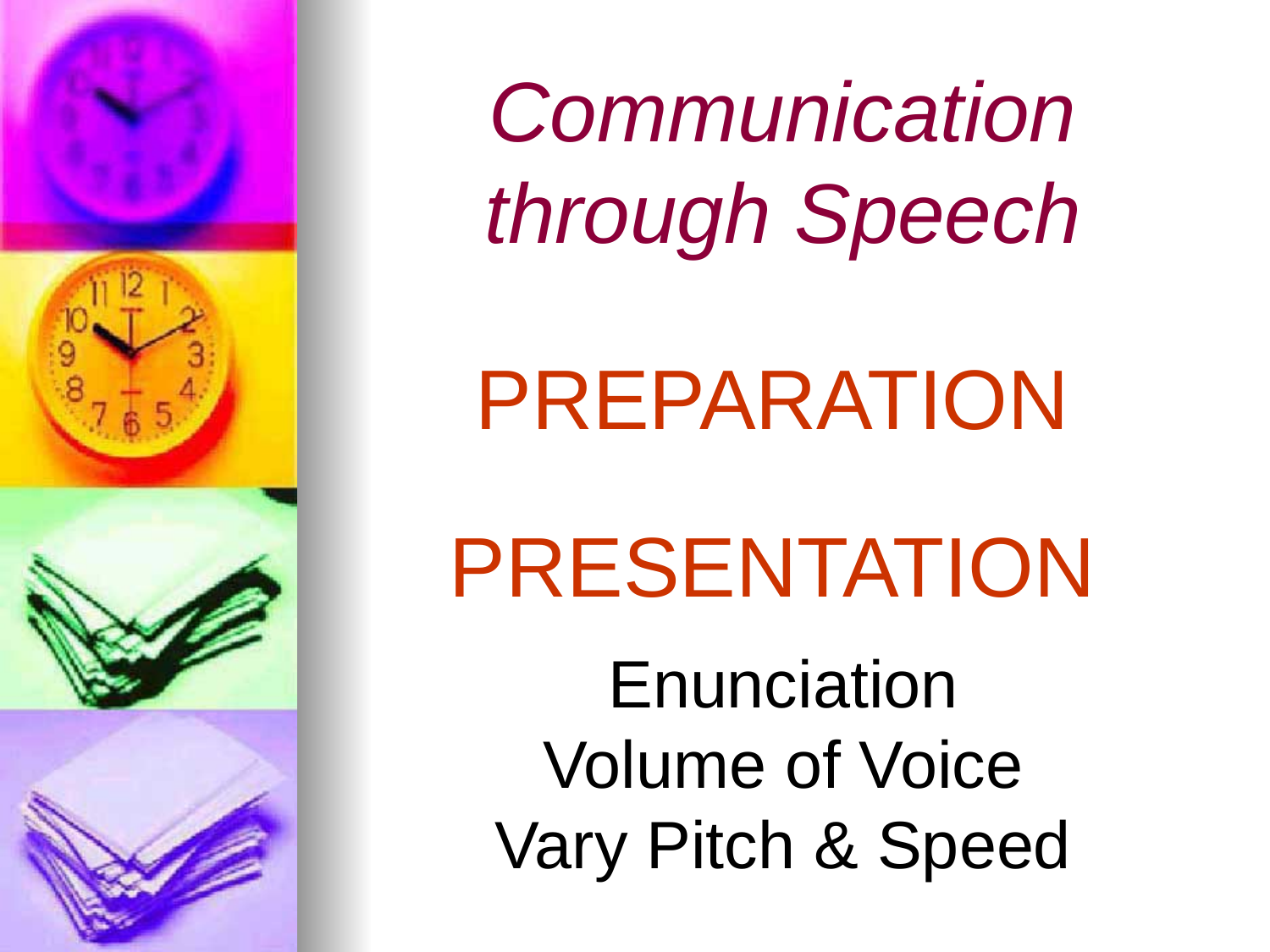

# Communication through Speech
PREPARATION

PRESENTATION

Enunciation
Volume of Voice
Vary Pitch & Speed